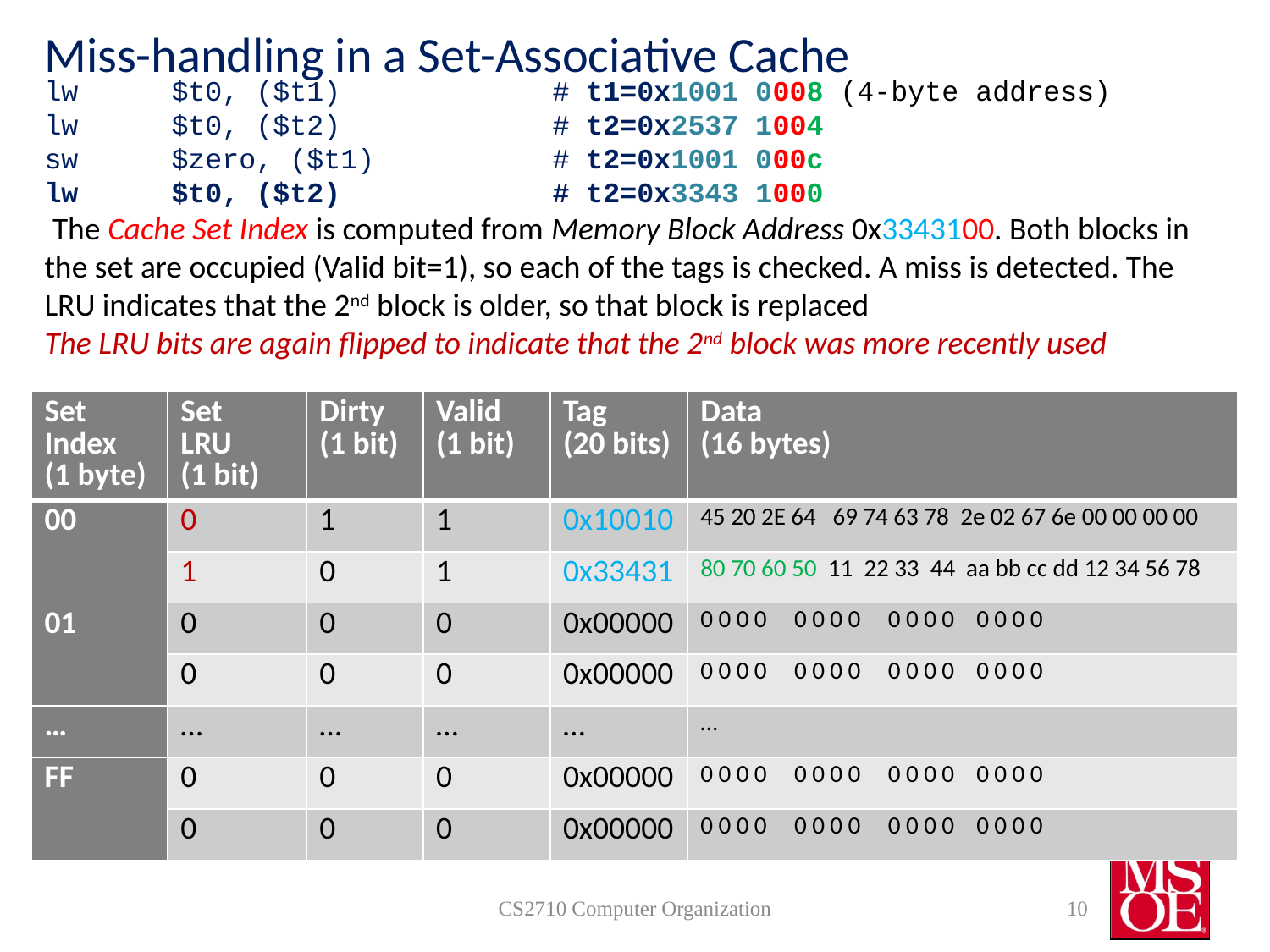

# Miss-handling in a Set-Associative Cache
lw 	$t0, ($t1)  		# t1=0x1001 0008 (4-byte address)
lw 	$t0, ($t2)  		# t2=0x2537 1004
sw 	$zero, ($t1)  		# t2=0x1001 000c
lw 	$t0, ($t2)  		# t2=0x3343 1000
 The Cache Set Index is computed from Memory Block Address 0x3343100. Both blocks in the set are occupied (Valid bit=1), so each of the tags is checked. A miss is detected. The LRU indicates that the 2nd block is older, so that block is replaced
The LRU bits are again flipped to indicate that the 2nd block was more recently used
| Set Index (1 byte) | Set LRU (1 bit) | Dirty (1 bit) | Valid (1 bit) | Tag (20 bits) | Data (16 bytes) |
| --- | --- | --- | --- | --- | --- |
| 00 | 0 | 1 | 1 | 0x10010 | 45 20 2E 64 69 74 63 78 2e 02 67 6e 00 00 00 00 |
|  | 1 | 0 | 1 | 0x33431 | 80 70 60 50 11 22 33 44 aa bb cc dd 12 34 56 78 |
| 01 | 0 | 0 | 0 | 0x00000 | 0 0 0 0 0 0 0 0 0 0 0 0 0 0 0 0 |
|  | 0 | 0 | 0 | 0x00000 | 0 0 0 0 0 0 0 0 0 0 0 0 0 0 0 0 |
| … | … | … | … | … | … |
| FF | 0 | 0 | 0 | 0x00000 | 0 0 0 0 0 0 0 0 0 0 0 0 0 0 0 0 |
|  | 0 | 0 | 0 | 0x00000 | 0 0 0 0 0 0 0 0 0 0 0 0 0 0 0 0 |
CS2710 Computer Organization
10